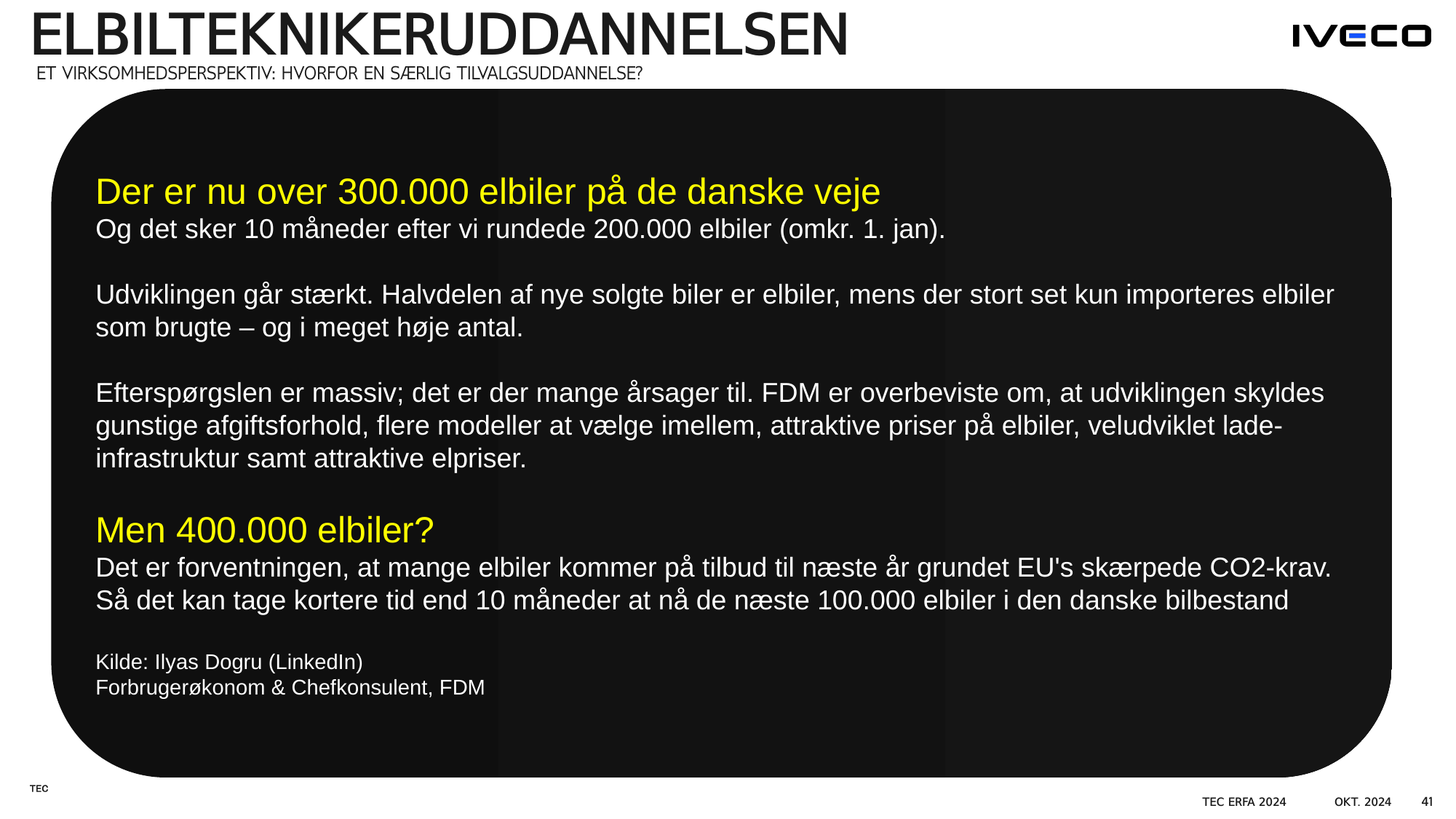

# elbilteknikeruddannelsen
Et virksomhedsperspektiv: Hvorfor en særlig tilvalgsuddannelse?
Der er nu over 300.000 elbiler på de danske veje
Og det sker 10 måneder efter vi rundede 200.000 elbiler (omkr. 1. jan).

Udviklingen går stærkt. Halvdelen af nye solgte biler er elbiler, mens der stort set kun importeres elbiler som brugte – og i meget høje antal.

Efterspørgslen er massiv; det er der mange årsager til. FDM er overbeviste om, at udviklingen skyldes gunstige afgiftsforhold, flere modeller at vælge imellem, attraktive priser på elbiler, veludviklet lade-infrastruktur samt attraktive elpriser.

Men 400.000 elbiler?
Det er forventningen, at mange elbiler kommer på tilbud til næste år grundet EU's skærpede CO2-krav. Så det kan tage kortere tid end 10 måneder at nå de næste 100.000 elbiler i den danske bilbestand

Kilde: Ilyas Dogru (LinkedIn)
Forbrugerøkonom & Chefkonsulent, FDM
41
TEC ERFA 2024
Okt. 2024